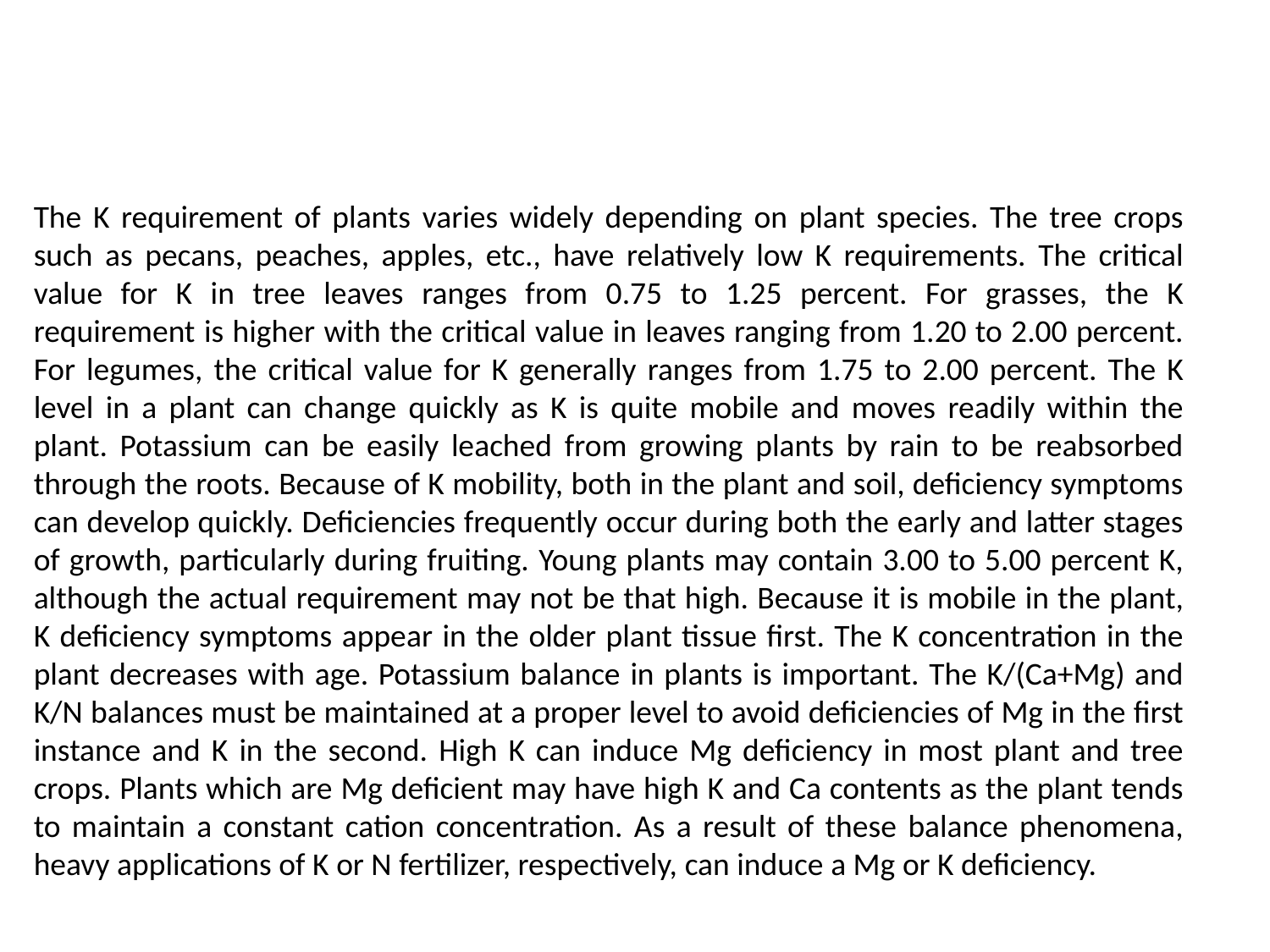

The K requirement of plants varies widely depending on plant species. The tree crops such as pecans, peaches, apples, etc., have relatively low K requirements. The critical value for K in tree leaves ranges from 0.75 to 1.25 percent. For grasses, the K requirement is higher with the critical value in leaves ranging from 1.20 to 2.00 percent. For legumes, the critical value for K generally ranges from 1.75 to 2.00 percent. The K level in a plant can change quickly as K is quite mobile and moves readily within the plant. Potassium can be easily leached from growing plants by rain to be reabsorbed through the roots. Because of K mobility, both in the plant and soil, deficiency symptoms can develop quickly. Deficiencies frequently occur during both the early and latter stages of growth, particularly during fruiting. Young plants may contain 3.00 to 5.00 percent K, although the actual requirement may not be that high. Because it is mobile in the plant, K deficiency symptoms appear in the older plant tissue first. The K concentration in the plant decreases with age. Potassium balance in plants is important. The K/(Ca+Mg) and K/N balances must be maintained at a proper level to avoid deficiencies of Mg in the first instance and K in the second. High K can induce Mg deficiency in most plant and tree crops. Plants which are Mg deficient may have high K and Ca contents as the plant tends to maintain a constant cation concentration. As a result of these balance phenomena, heavy applications of K or N fertilizer, respectively, can induce a Mg or K deficiency.